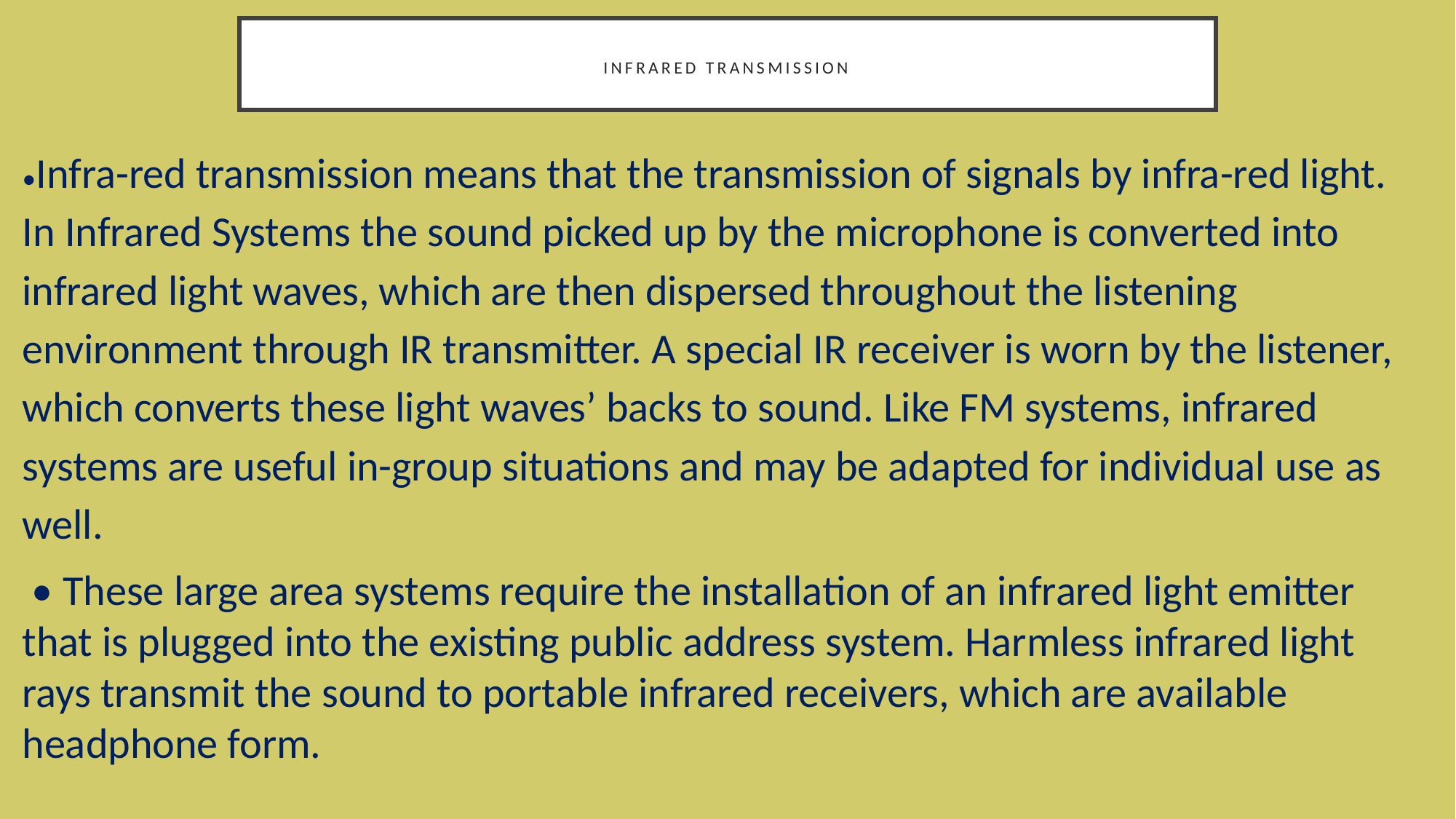

# INFRARED TRANSMISSION
•Infra-red transmission means that the transmission of signals by infra-red light. In Infrared Systems the sound picked up by the microphone is converted into infrared light waves, which are then dispersed throughout the listening environment through IR transmitter. A special IR receiver is worn by the listener, which converts these light waves’ backs to sound. Like FM systems, infrared systems are useful in-group situations and may be adapted for individual use as well.
 • These large area systems require the installation of an infrared light emitter that is plugged into the existing public address system. Harmless infrared light rays transmit the sound to portable infrared receivers, which are available headphone form.